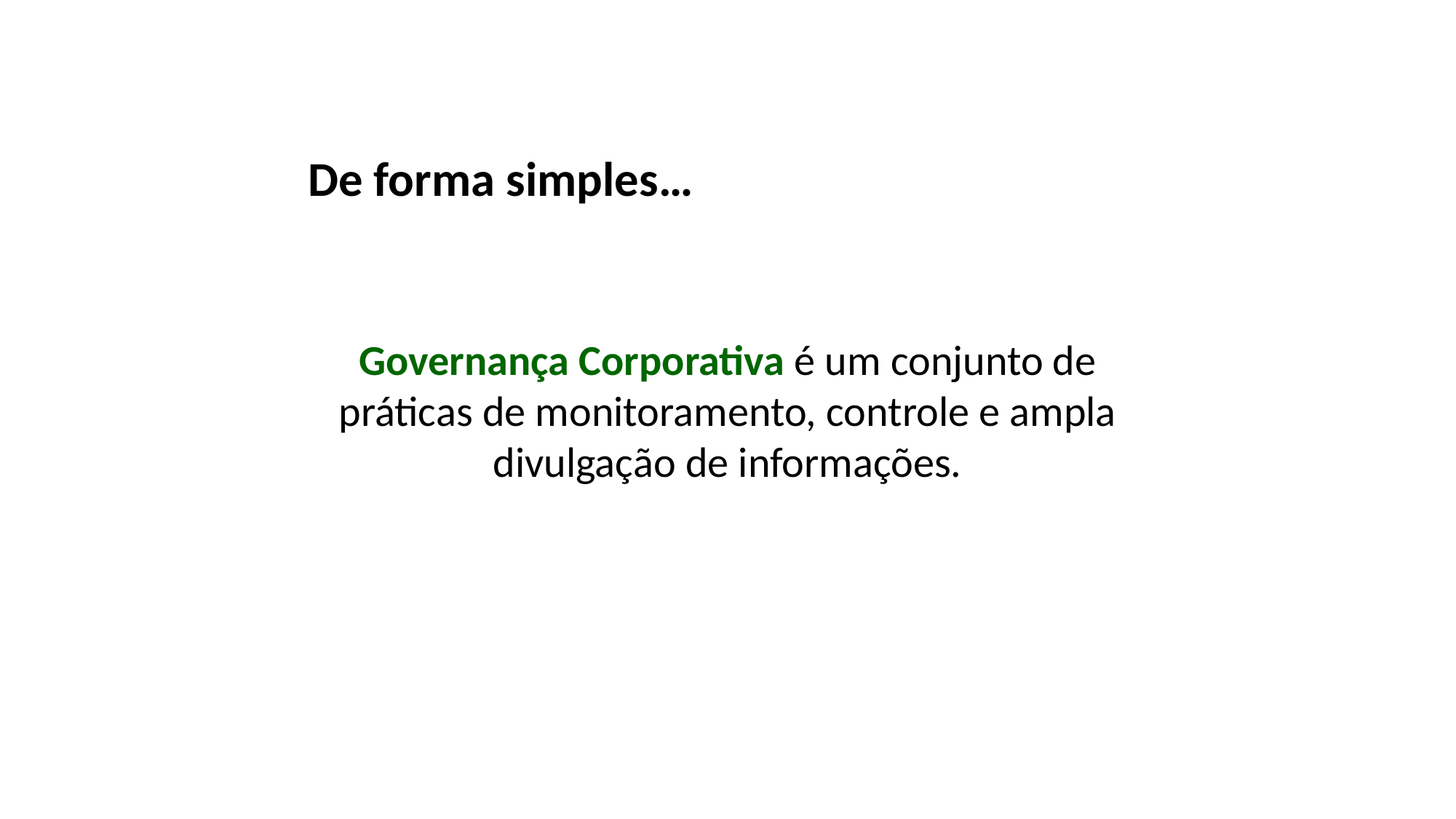

De forma simples…
Governança Corporativa é um conjunto de práticas de monitoramento, controle e ampla divulgação de informações.